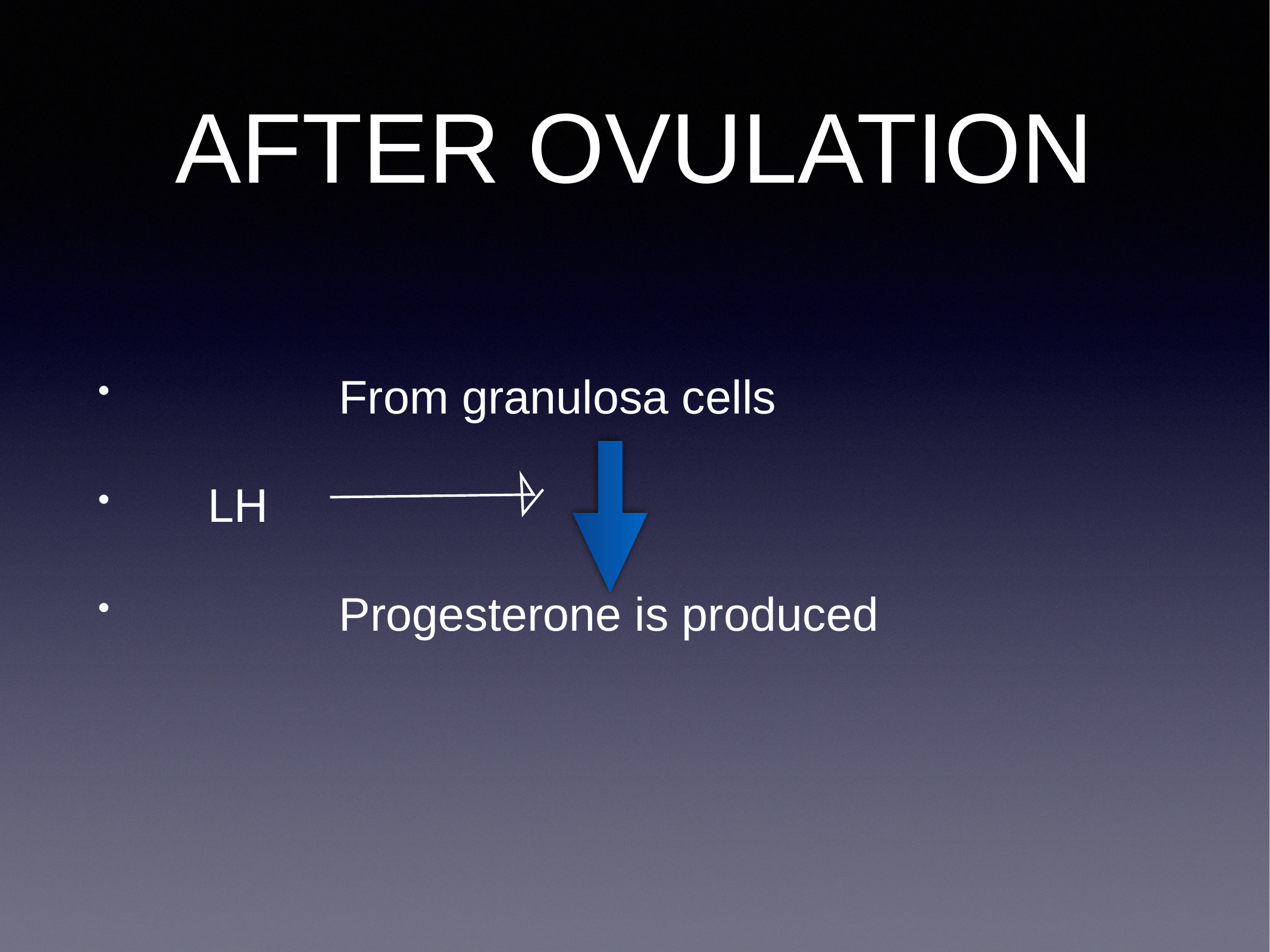

# AFTER OVULATION

               From granulosa cells
     LH
               Progesterone is produced